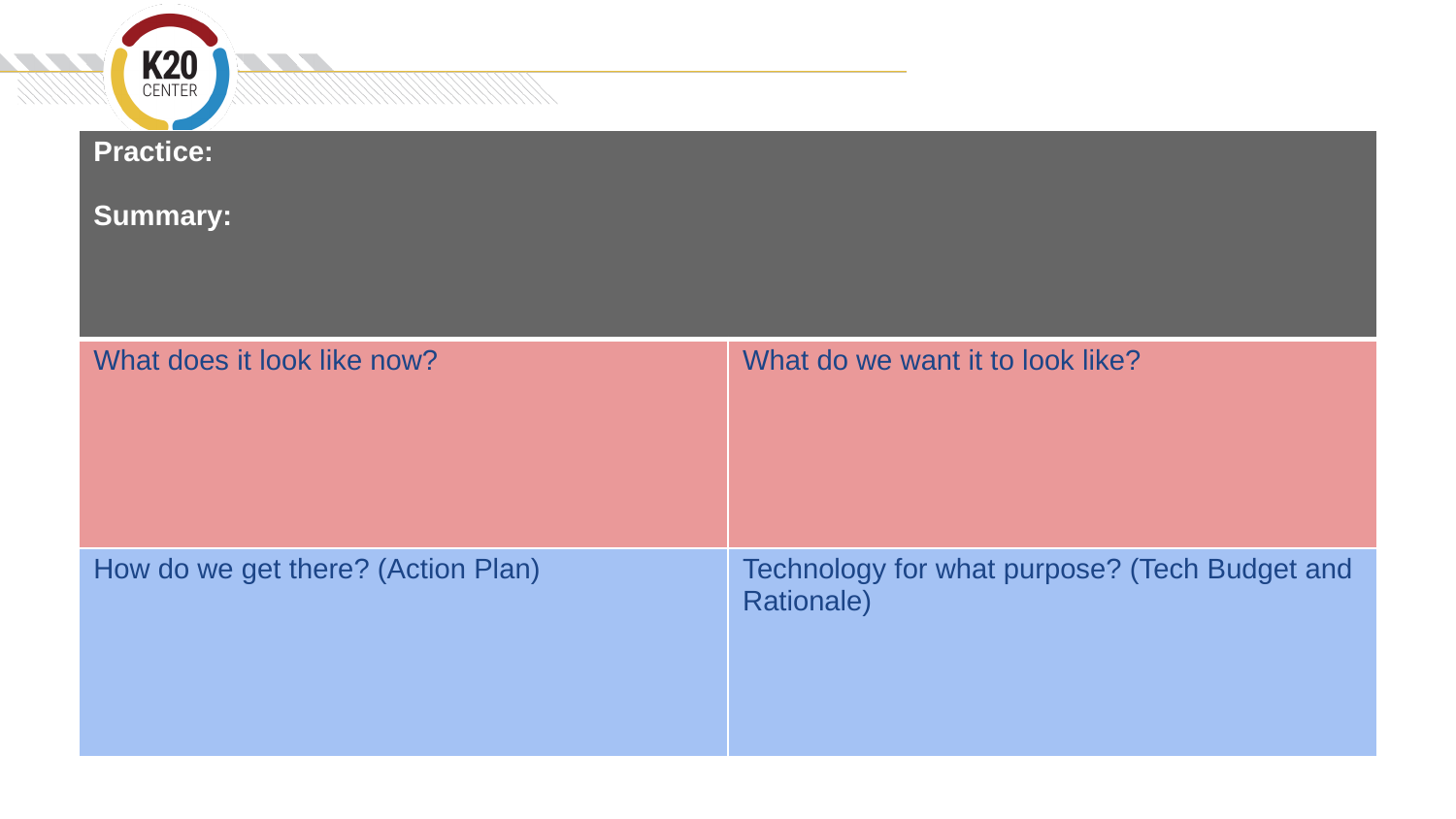

| Practice: Summary: |  |
| --- | --- |
| What does it look like now? | What do we want it to look like? |
| How do we get there? (Action Plan) | Technology for what purpose? (Tech Budget and Rationale) |
# Ten Practices